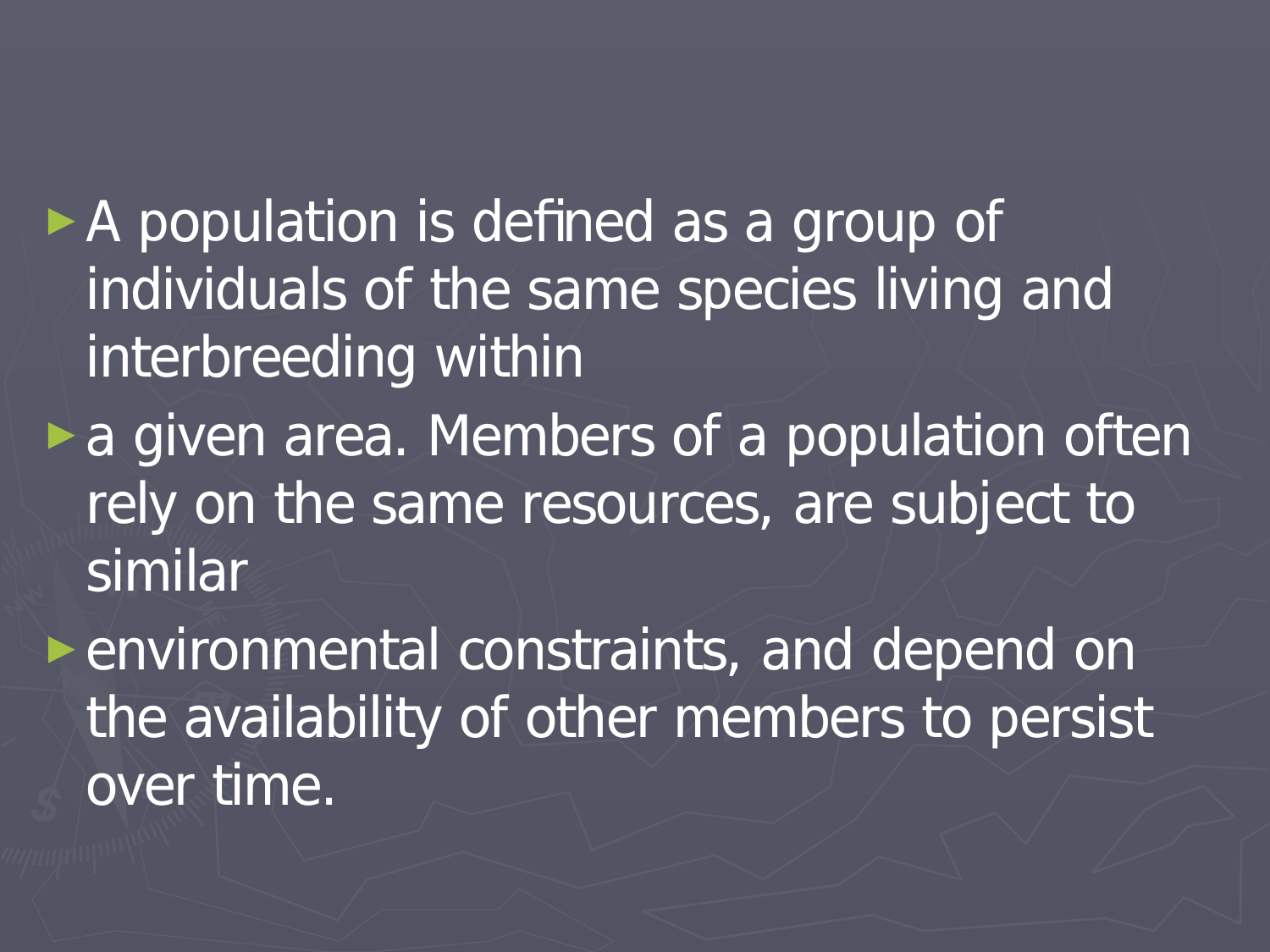

A population is defined as a group of individuals of the same species living and interbreeding within
a given area. Members of a population often rely on the same resources, are subject to similar
environmental constraints, and depend on the availability of other members to persist over time.